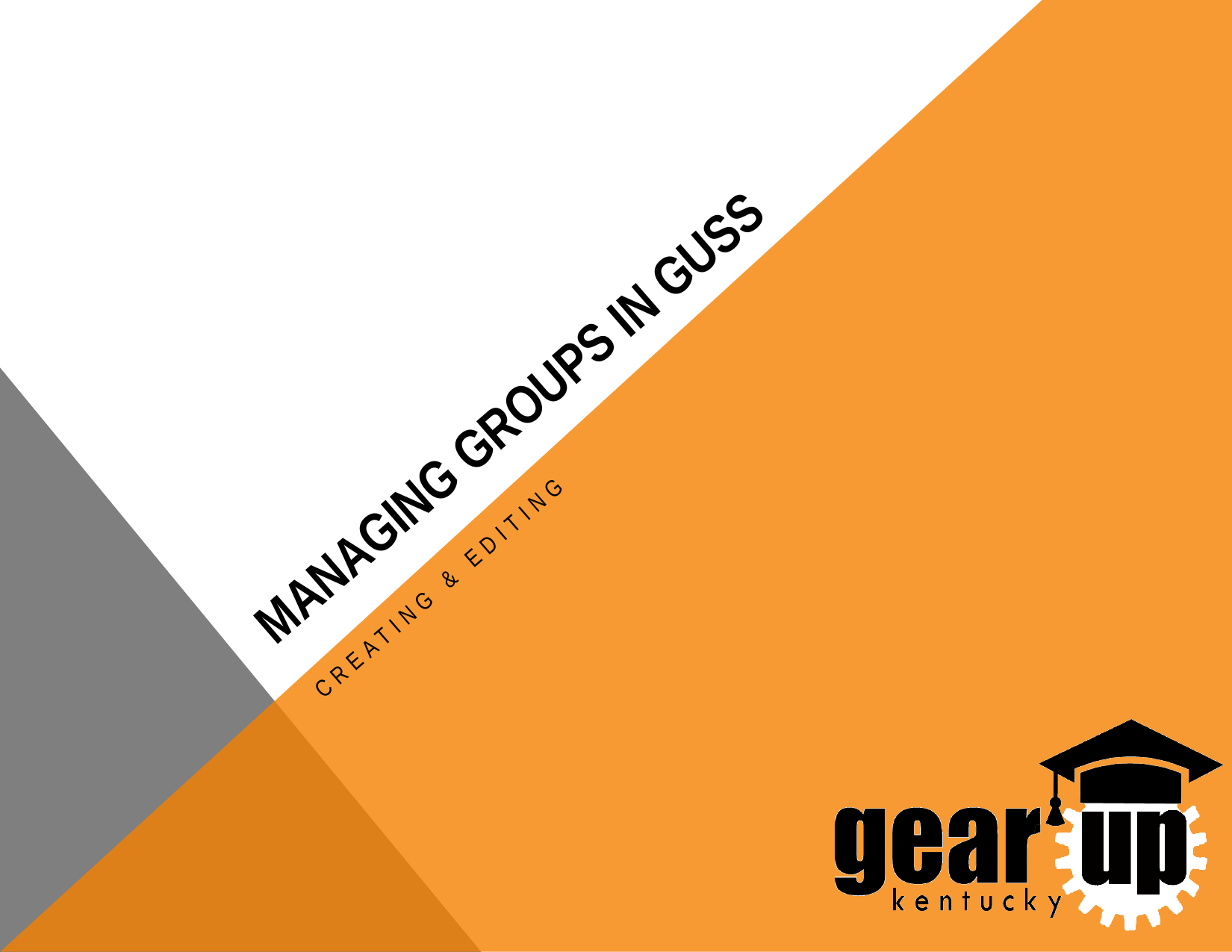

# Managing Groups in guss
Creating & editing